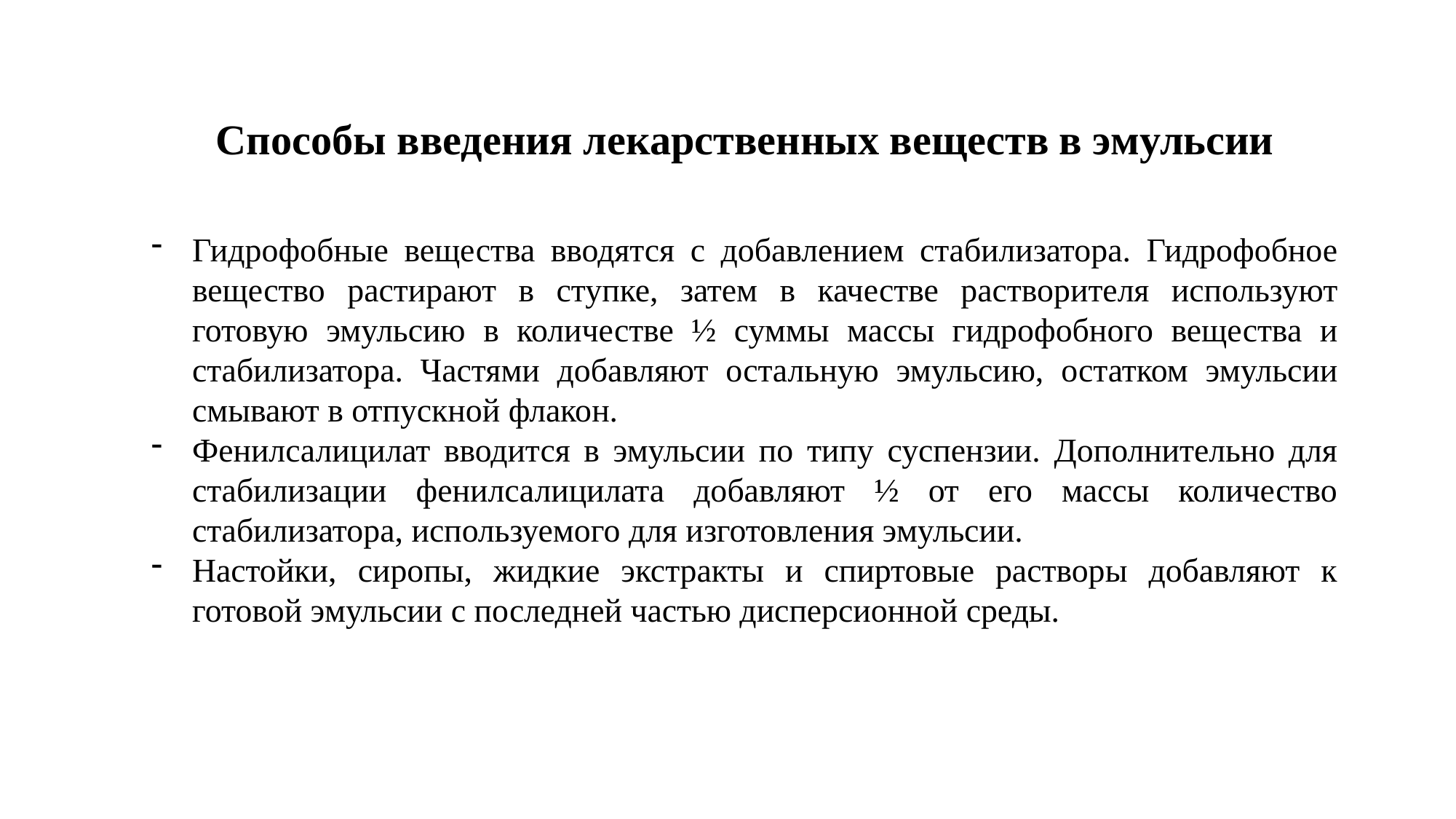

Способы введения лекарственных веществ в эмульсии

Гидрофобные вещества вводятся с добавлением стабилизатора. Гидрофобное вещество растирают в ступке, затем в качестве растворителя используют готовую эмульсию в количестве ½ суммы массы гидрофобного вещества и стабилизатора. Частями добавляют остальную эмульсию, остатком эмульсии смывают в отпускной флакон.
Фенилсалицилат вводится в эмульсии по типу суспензии. Дополнительно для стабилизации фенилсалицилата добавляют ½ от его массы количество стабилизатора, используемого для изготовления эмульсии.
Настойки, сиропы, жидкие экстракты и спиртовые растворы добавляют к готовой эмульсии с последней частью дисперсионной среды.